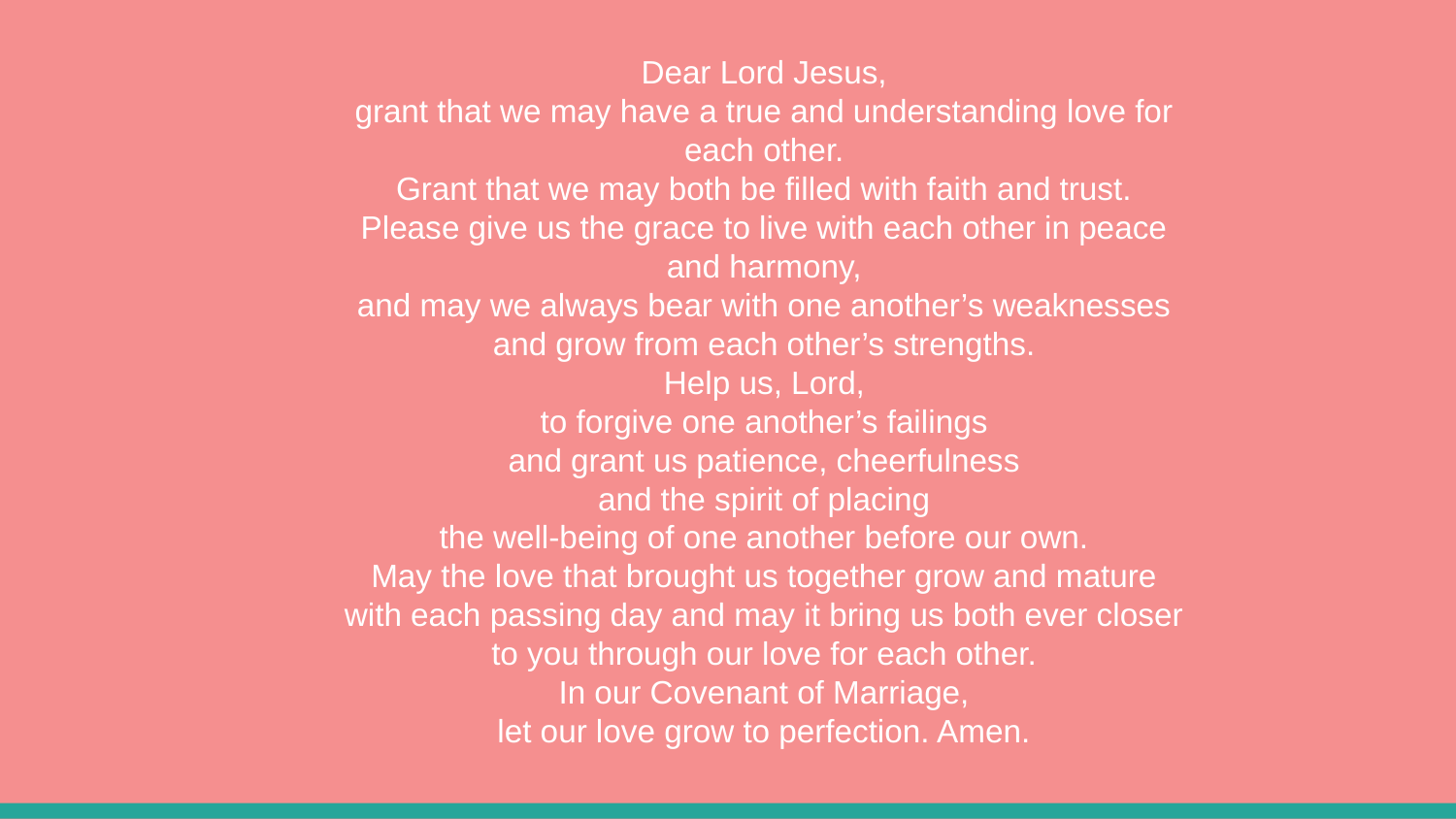

Dear Lord Jesus,
grant that we may have a true and understanding love for
each other.
Grant that we may both be filled with faith and trust.
Please give us the grace to live with each other in peace
and harmony,
and may we always bear with one another’s weaknesses
and grow from each other’s strengths.
Help us, Lord,
to forgive one another’s failings
and grant us patience, cheerfulness
and the spirit of placing
the well-being of one another before our own.
May the love that brought us together grow and mature
with each passing day and may it bring us both ever closer
to you through our love for each other.
In our Covenant of Marriage,
let our love grow to perfection. Amen.